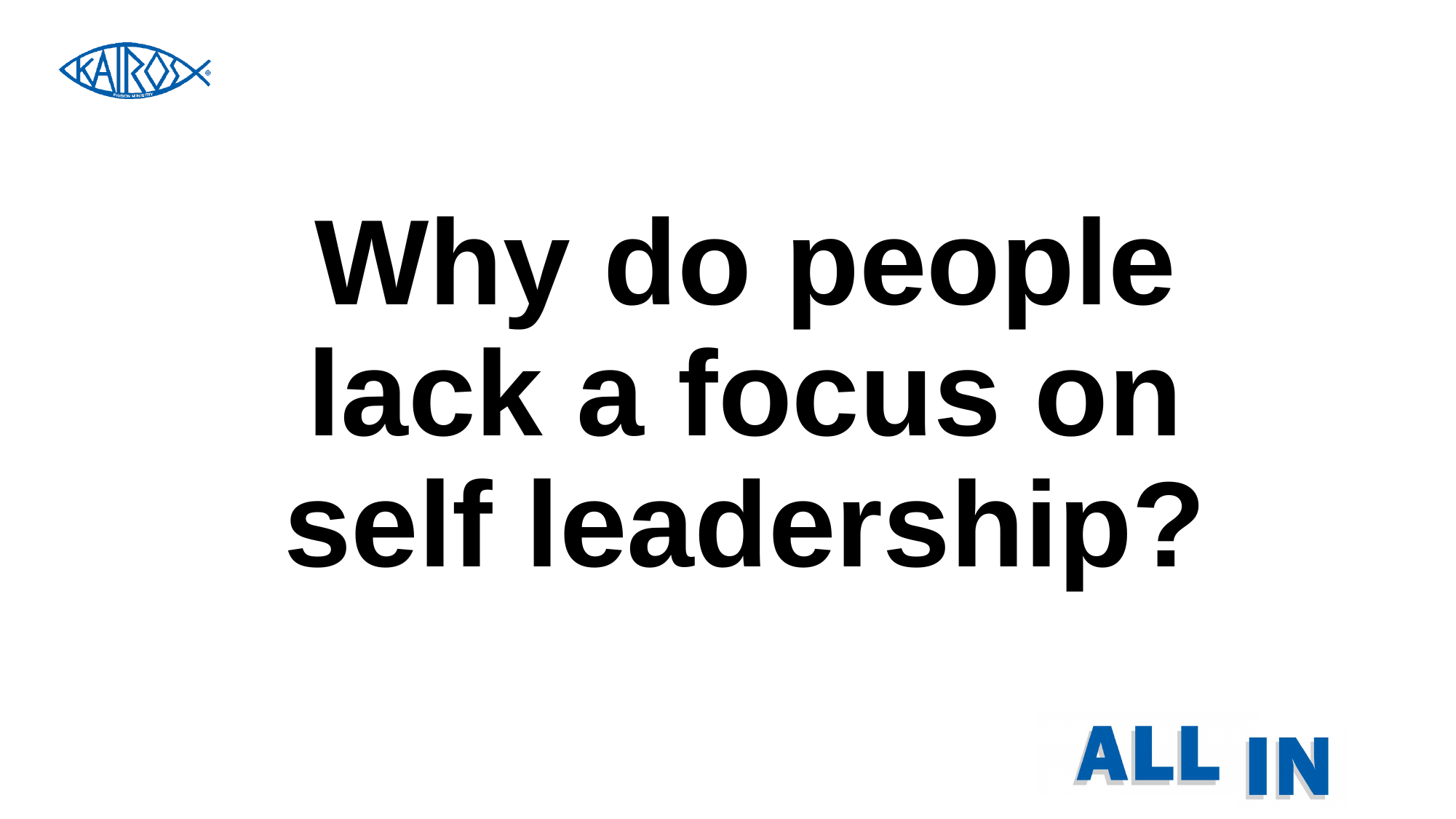

# Why do people lack a focus on self leadership?